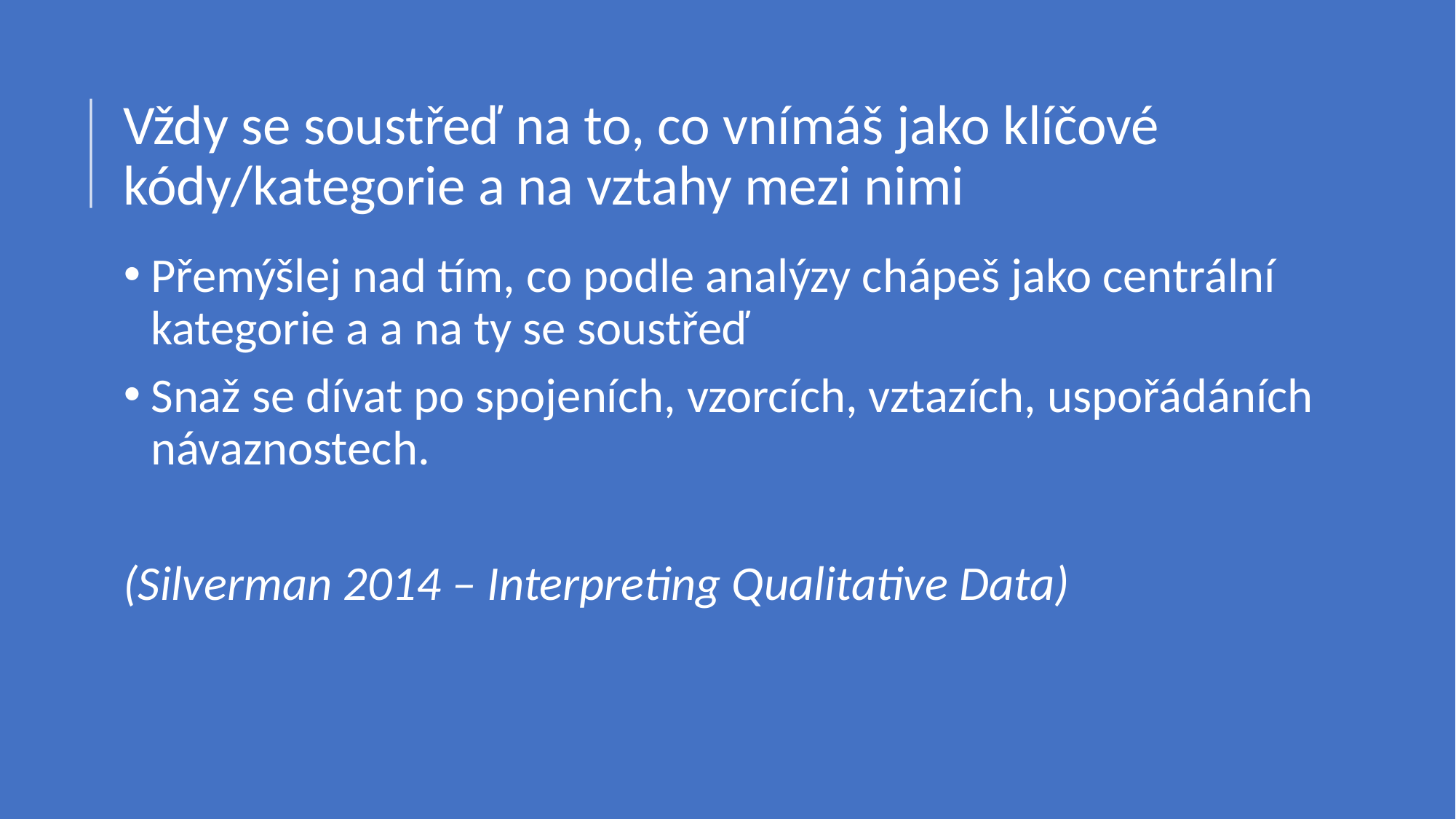

# Vždy se soustřeď na to, co vnímáš jako klíčové kódy/kategorie a na vztahy mezi nimi
Přemýšlej nad tím, co podle analýzy chápeš jako centrální kategorie a a na ty se soustřeď
Snaž se dívat po spojeních, vzorcích, vztazích, uspořádáních návaznostech.

(Silverman 2014 – Interpreting Qualitative Data)